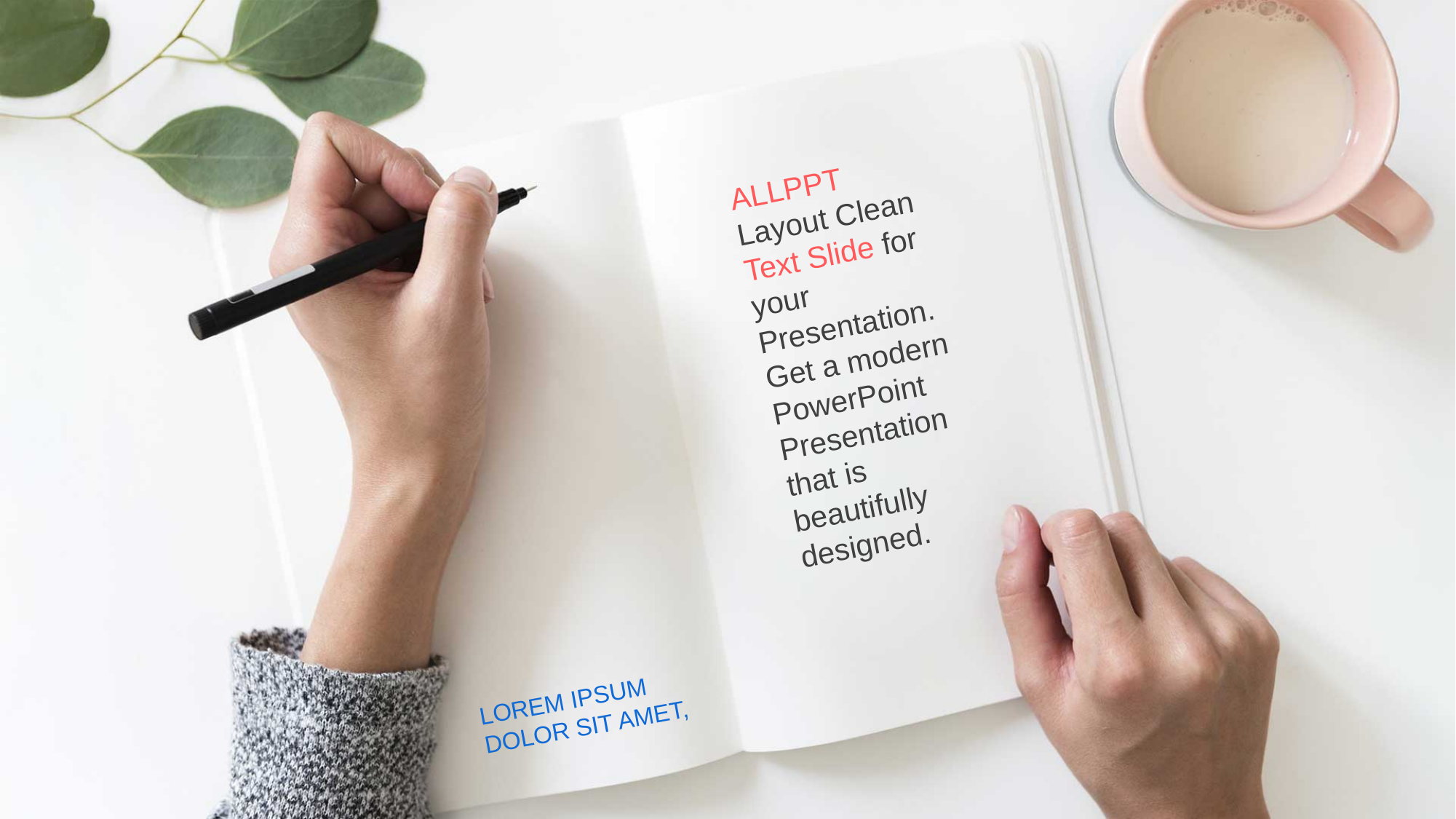

ALLPPT Layout Clean Text Slide for your Presentation. Get a modern PowerPoint  Presentation that is beautifully designed.
LOREM IPSUM
DOLOR SIT AMET,